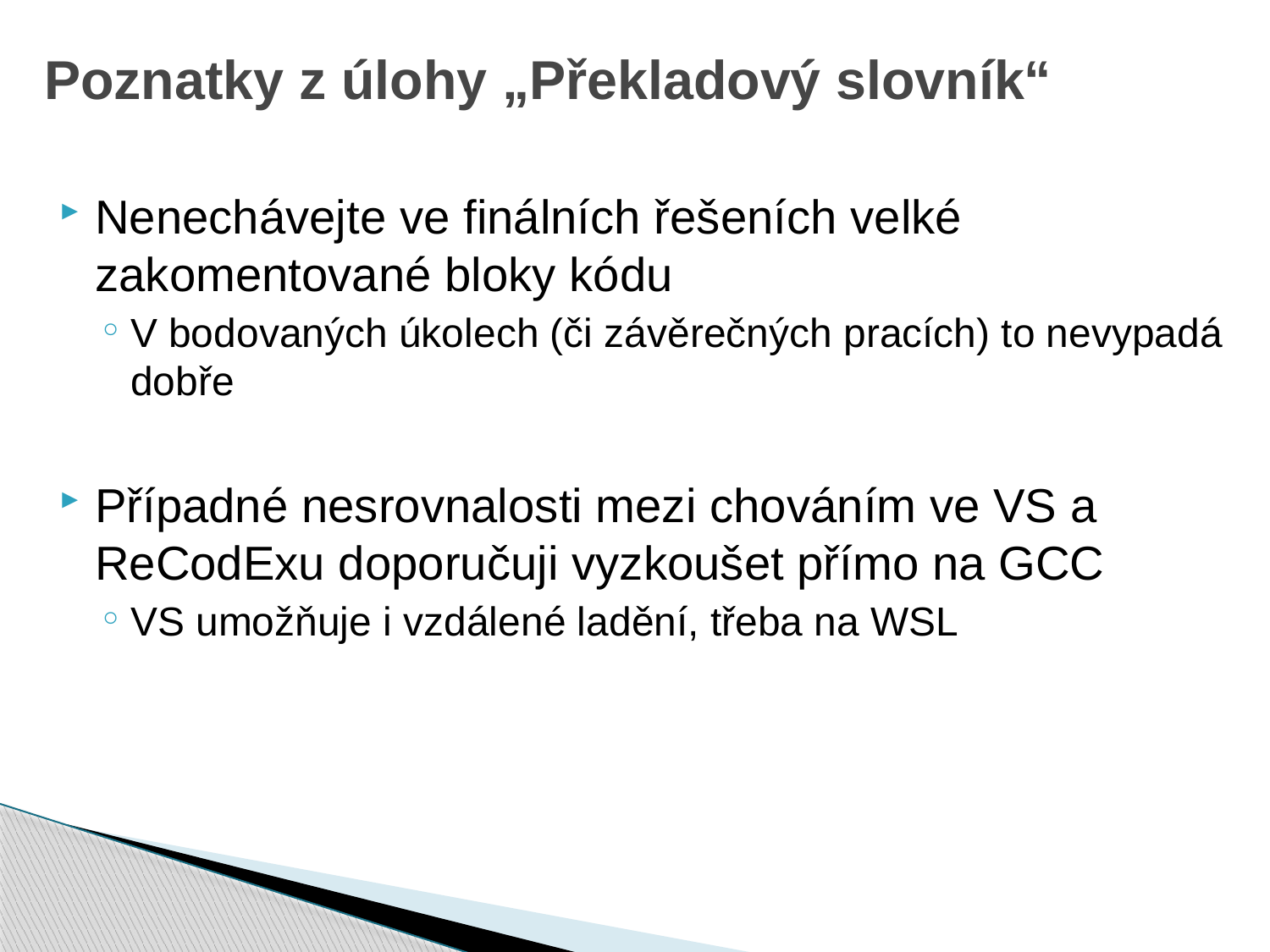

# Poznatky z úlohy „Překladový slovník“

Nenechávejte ve finálních řešeních velké zakomentované bloky kódu
V bodovaných úkolech (či závěrečných pracích) to nevypadá dobře

Případné nesrovnalosti mezi chováním ve VS a ReCodExu doporučuji vyzkoušet přímo na GCC
VS umožňuje i vzdálené ladění, třeba na WSL